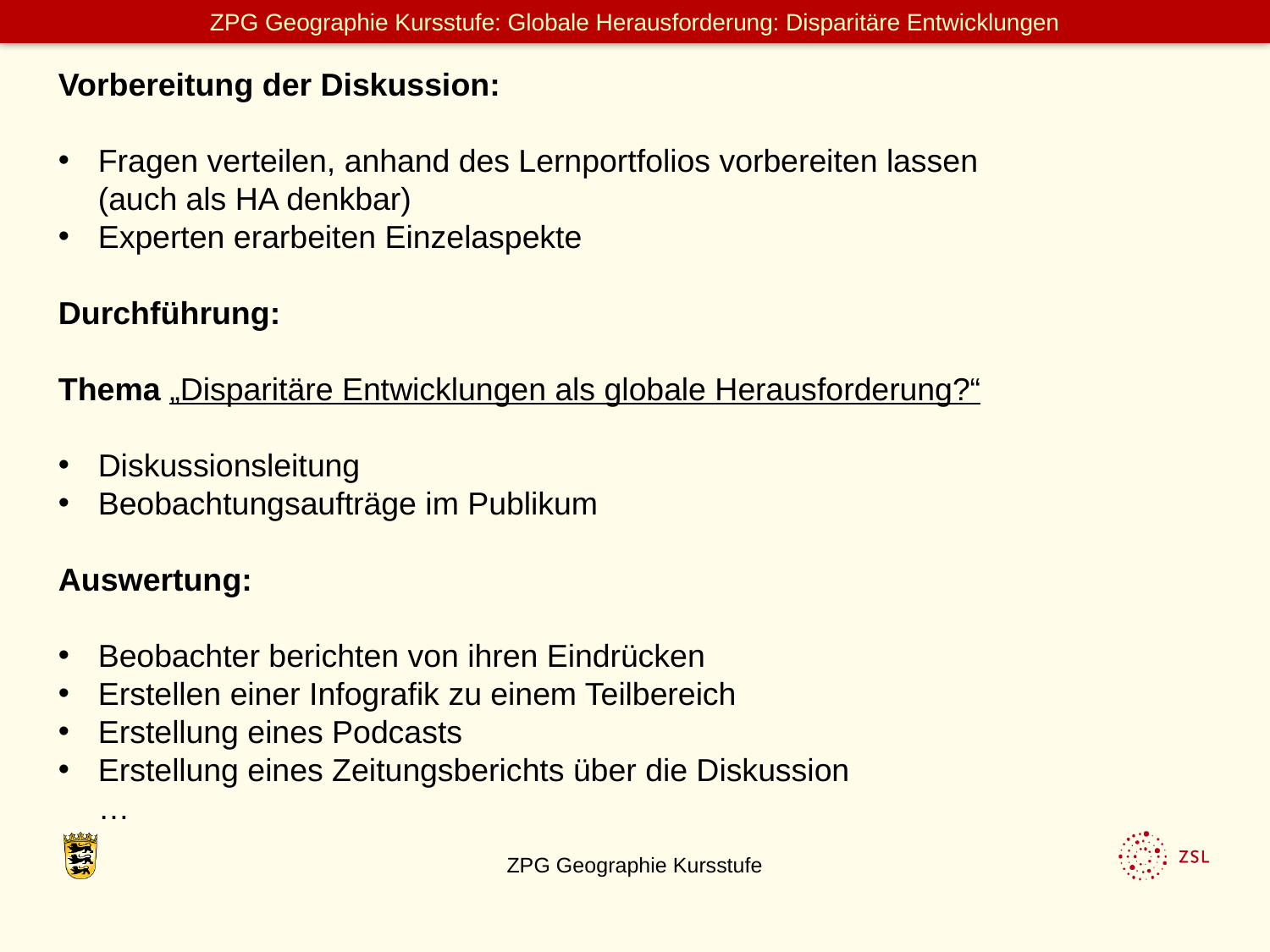

Vorbereitung der Diskussion:

Fragen verteilen, anhand des Lernportfolios vorbereiten lassen
(auch als HA denkbar)
Experten erarbeiten Einzelaspekte

Durchführung:

Thema „Disparitäre Entwicklungen als globale Herausforderung?“

Diskussionsleitung
Beobachtungsaufträge im Publikum

Auswertung:
Beobachter berichten von ihren Eindrücken
Erstellen einer Infografik zu einem Teilbereich
Erstellung eines Podcasts
Erstellung eines Zeitungsberichts über die Diskussion
…
#